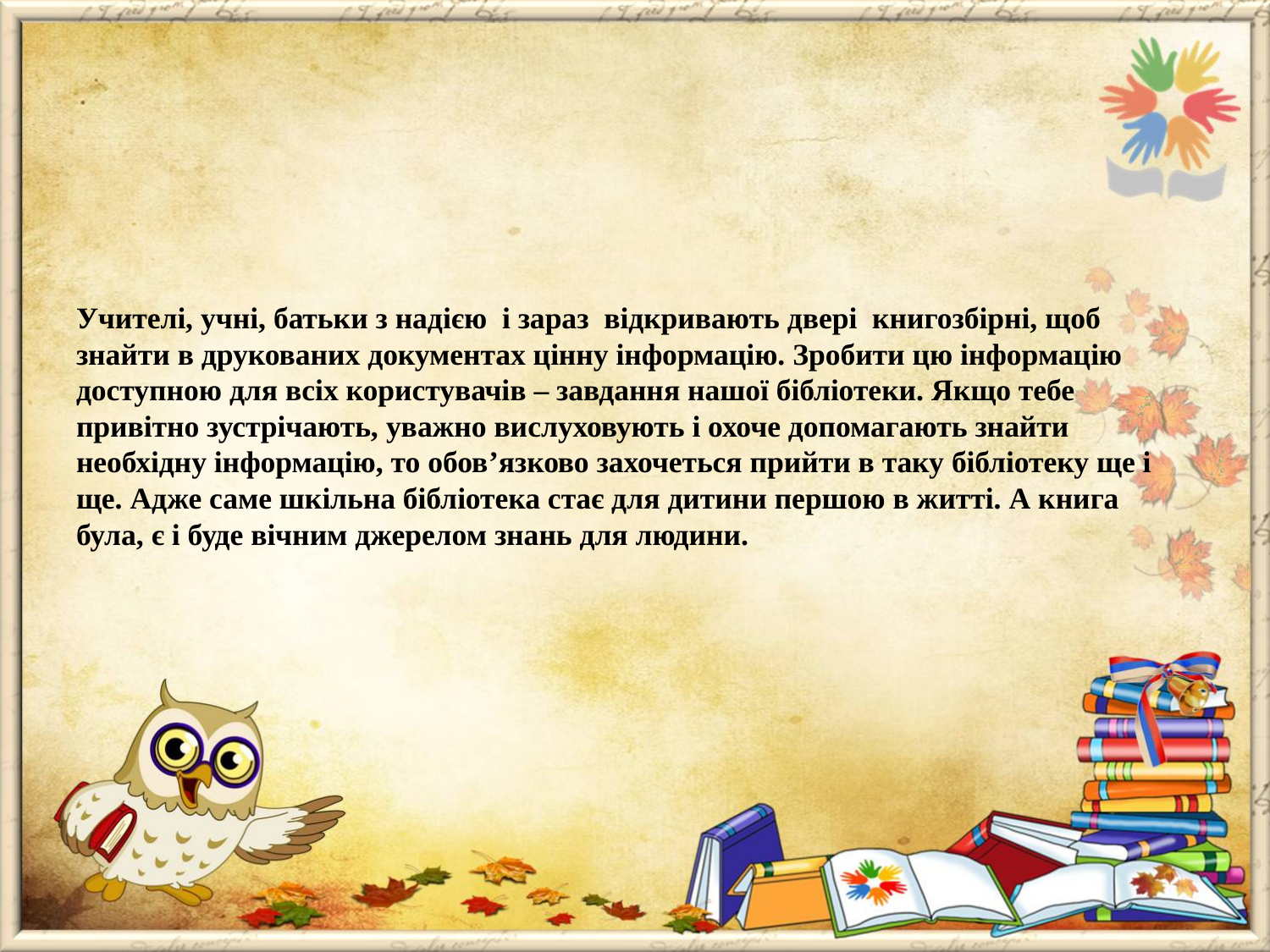

# Учителі, учні, батьки з надією  і зараз  відкривають двері  книгозбірні, щоб знайти в друкованих документах цінну інформацію. Зробити цю інформацію доступною для всіх користувачів – завдання нашої бібліотеки. Якщо тебе привітно зустрічають, уважно вислуховують і охоче допомагають знайти необхідну інформацію, то обов’язково захочеться прийти в таку бібліотеку ще і ще. Адже саме шкільна бібліотека стає для дитини першою в житті. А книга була, є і буде вічним джерелом знань для людини.